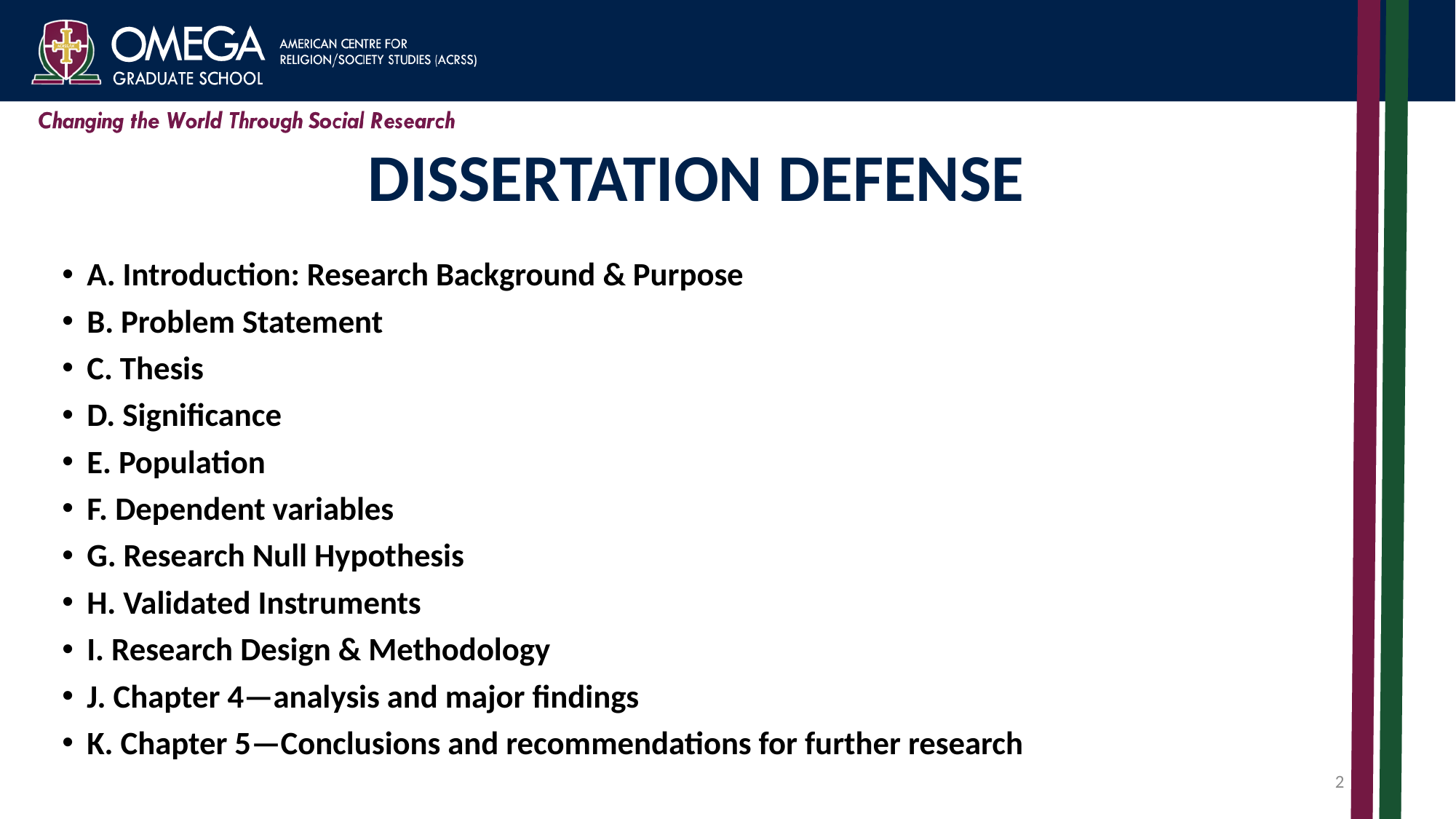

# DISSERTATION DEFENSE
A. Introduction: Research Background & Purpose
B. Problem Statement
C. Thesis
D. Significance
E. Population
F. Dependent variables
G. Research Null Hypothesis
H. Validated Instruments
I. Research Design & Methodology
J. Chapter 4—analysis and major findings
K. Chapter 5—Conclusions and recommendations for further research

2